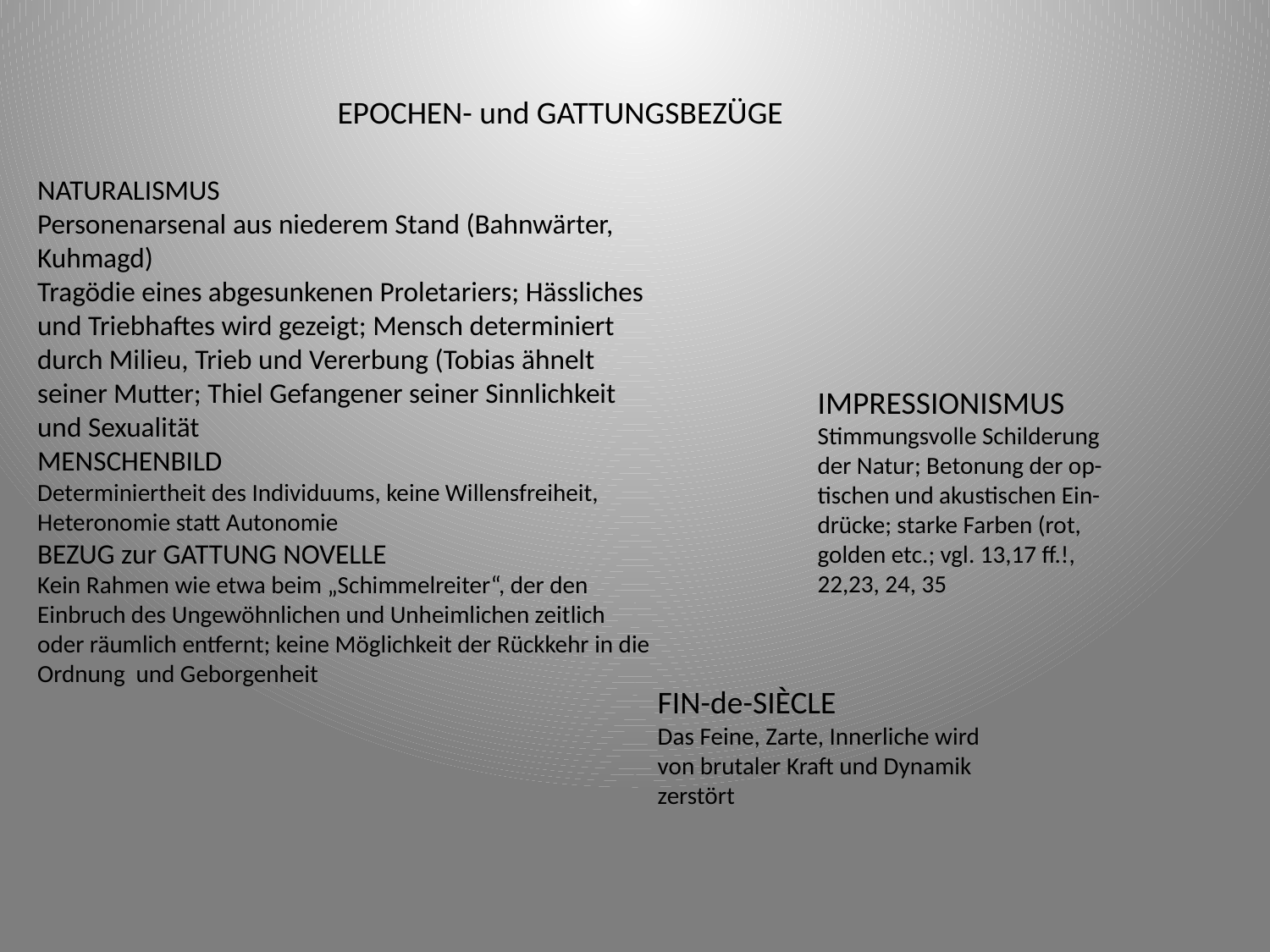

EPOCHEN- und GATTUNGSBEZÜGE
NATURALISMUS
Personenarsenal aus niederem Stand (Bahnwärter, Kuhmagd)
Tragödie eines abgesunkenen Proletariers; Hässliches und Triebhaftes wird gezeigt; Mensch determiniert durch Milieu, Trieb und Vererbung (Tobias ähnelt seiner Mutter; Thiel Gefangener seiner Sinnlichkeit und Sexualität
MENSCHENBILD
Determiniertheit des Individuums, keine Willensfreiheit,
Heteronomie statt Autonomie
BEZUG zur GATTUNG NOVELLE
Kein Rahmen wie etwa beim „Schimmelreiter“, der den Einbruch des Ungewöhnlichen und Unheimlichen zeitlich oder räumlich entfernt; keine Möglichkeit der Rückkehr in die Ordnung  und Geborgenheit

IMPRESSIONISMUS
Stimmungsvolle Schilderung der Natur; Betonung der op-tischen und akustischen Ein-drücke; starke Farben (rot, golden etc.; vgl. 13,17 ff.!, 22,23, 24, 35
FIN-de-SIÈCLE
Das Feine, Zarte, Innerliche wird von brutaler Kraft und Dynamik zerstört